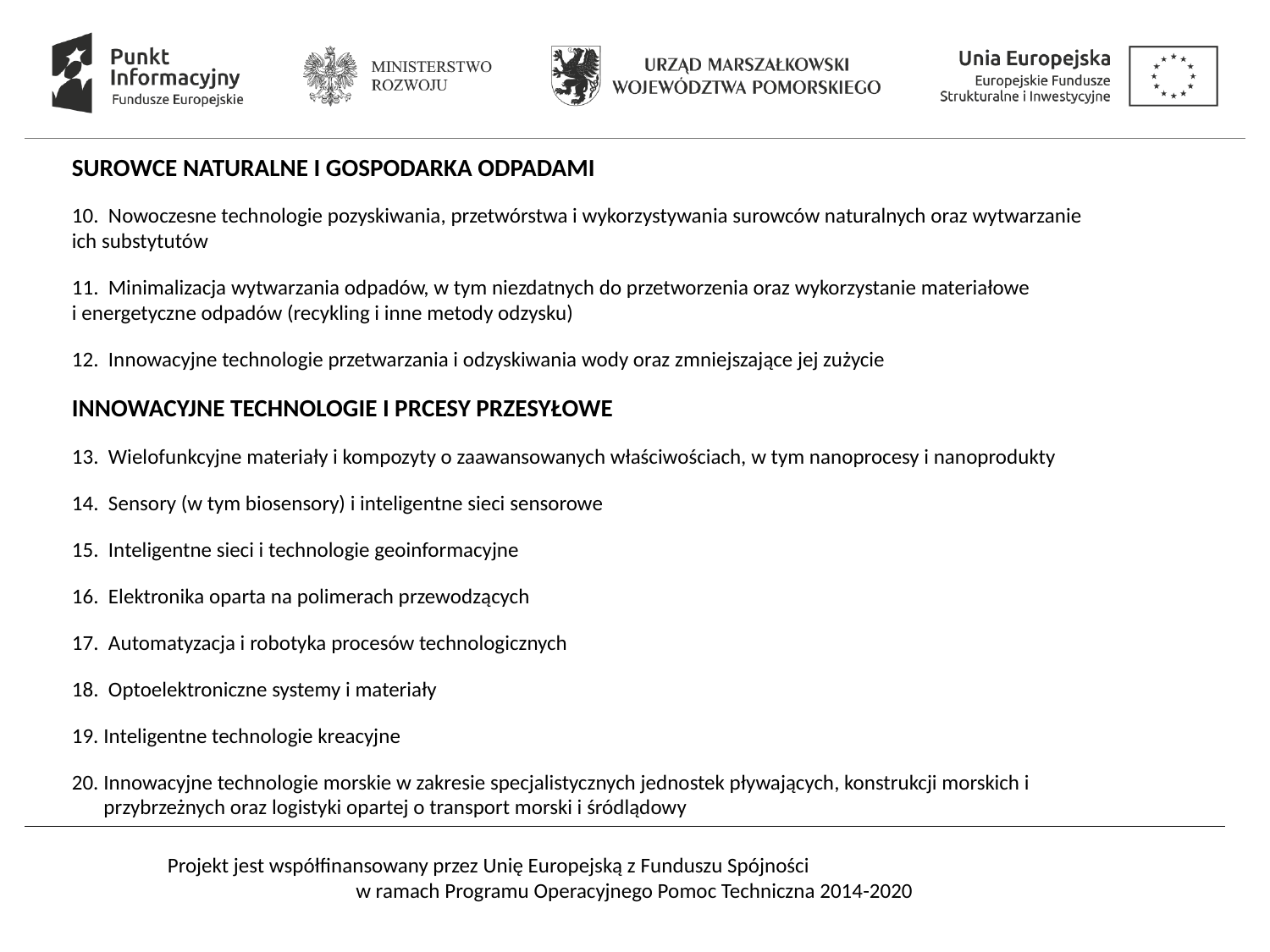

SUROWCE NATURALNE I GOSPODARKA ODPADAMI
10.  Nowoczesne technologie pozyskiwania, przetwórstwa i wykorzystywania surowców naturalnych oraz wytwarzanie
ich substytutów
11.  Minimalizacja wytwarzania odpadów, w tym niezdatnych do przetworzenia oraz wykorzystanie materiałowe
i energetyczne odpadów (recykling i inne metody odzysku)
12.  Innowacyjne technologie przetwarzania i odzyskiwania wody oraz zmniejszające jej zużycie
INNOWACYJNE TECHNOLOGIE I PRCESY PRZESYŁOWE
13.  Wielofunkcyjne materiały i kompozyty o zaawansowanych właściwościach, w tym nanoprocesy i nanoprodukty
14.  Sensory (w tym biosensory) i inteligentne sieci sensorowe
15.  Inteligentne sieci i technologie geoinformacyjne
16.  Elektronika oparta na polimerach przewodzących
17.  Automatyzacja i robotyka procesów technologicznych
18.  Optoelektroniczne systemy i materiały
Inteligentne technologie kreacyjne
Innowacyjne technologie morskie w zakresie specjalistycznych jednostek pływających, konstrukcji morskich i przybrzeżnych oraz logistyki opartej o transport morski i śródlądowy